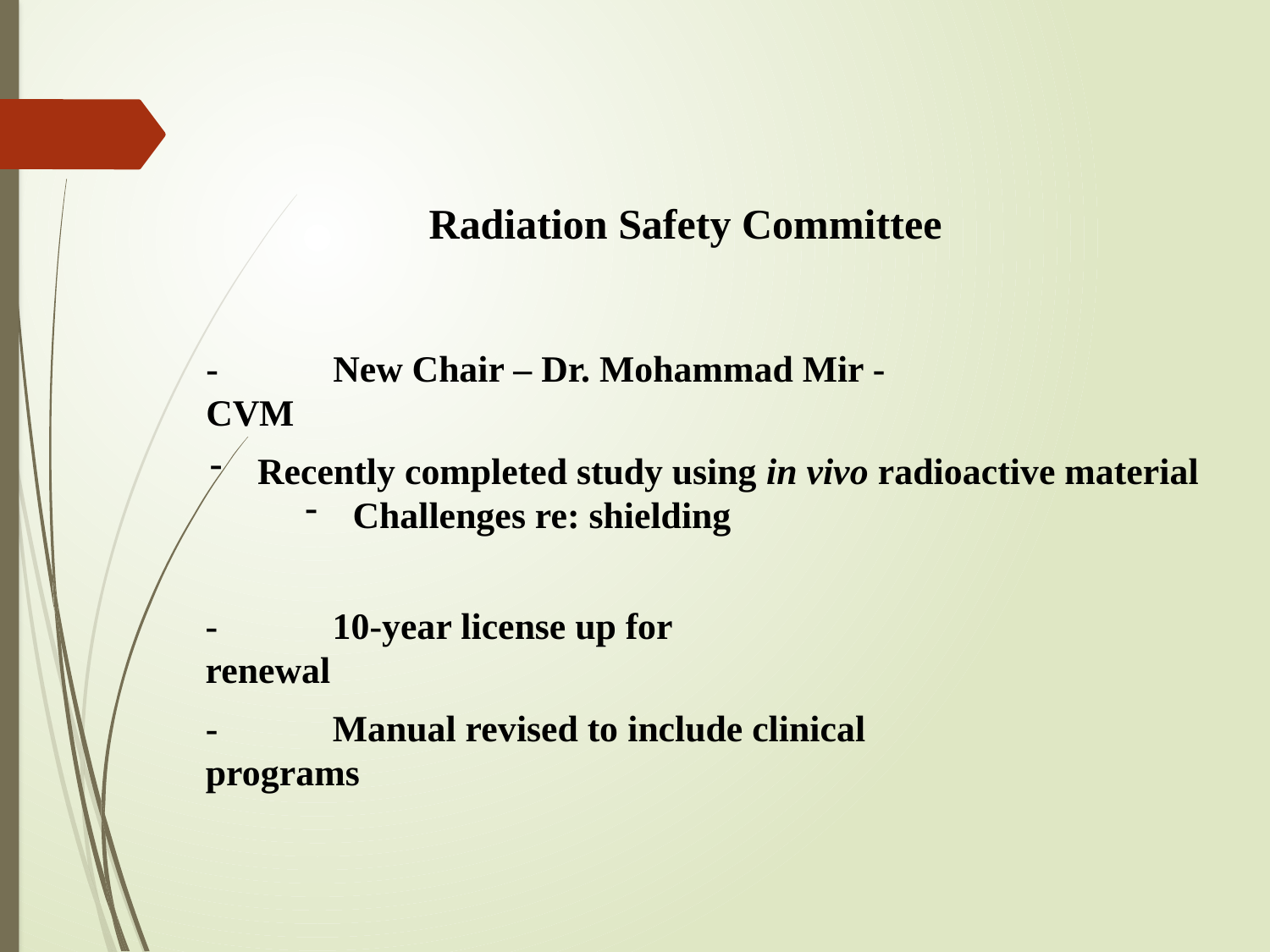

Radiation Safety Committee
-	New Chair – Dr. Mohammad Mir - CVM
Recently completed study using in vivo radioactive material
Challenges re: shielding
-	10-year license up for renewal
-	Manual revised to include clinical programs